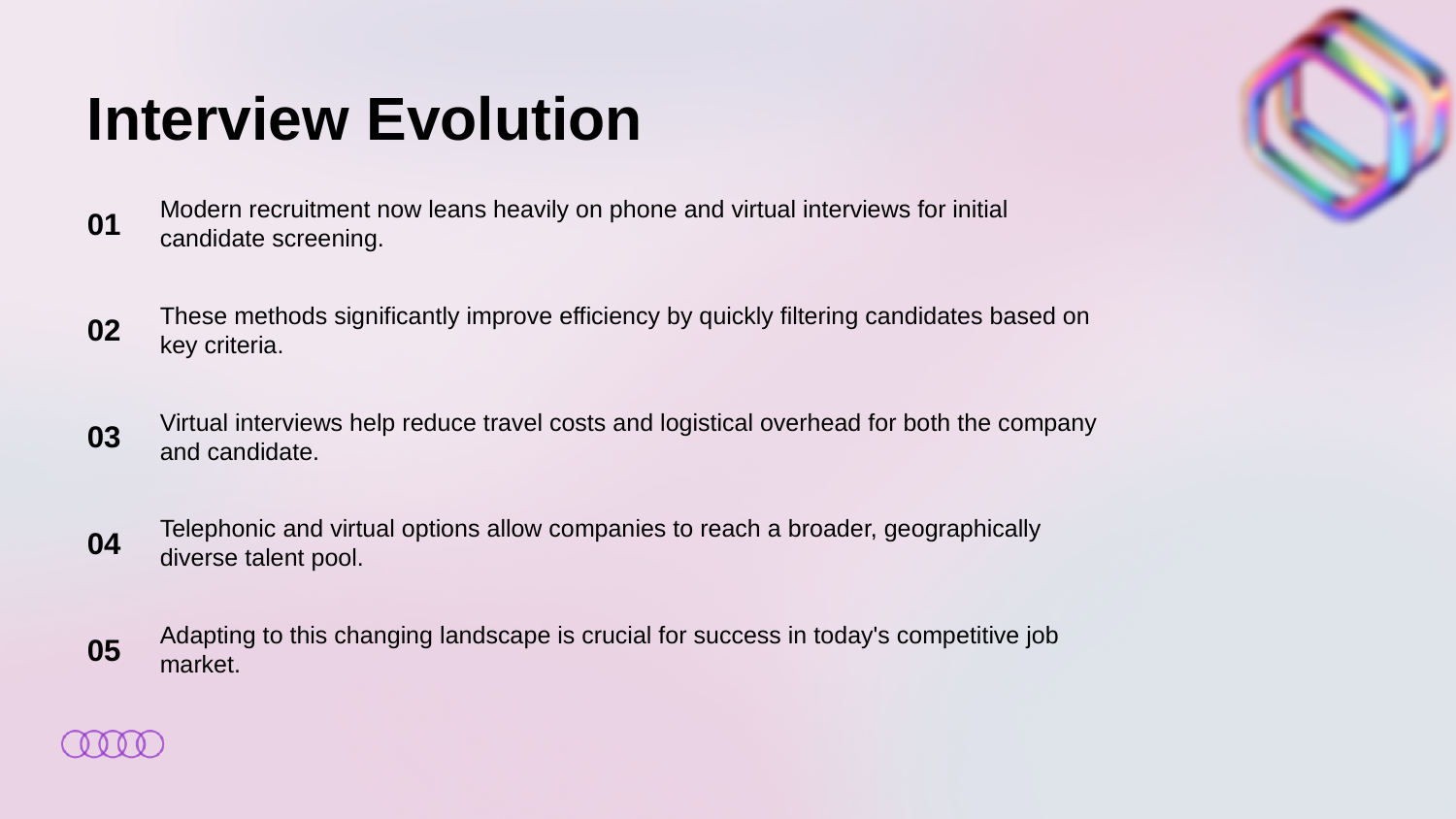

Interview Evolution
01
Modern recruitment now leans heavily on phone and virtual interviews for initial candidate screening.
02
These methods significantly improve efficiency by quickly filtering candidates based on key criteria.
03
Virtual interviews help reduce travel costs and logistical overhead for both the company and candidate.
04
Telephonic and virtual options allow companies to reach a broader, geographically diverse talent pool.
05
Adapting to this changing landscape is crucial for success in today's competitive job market.